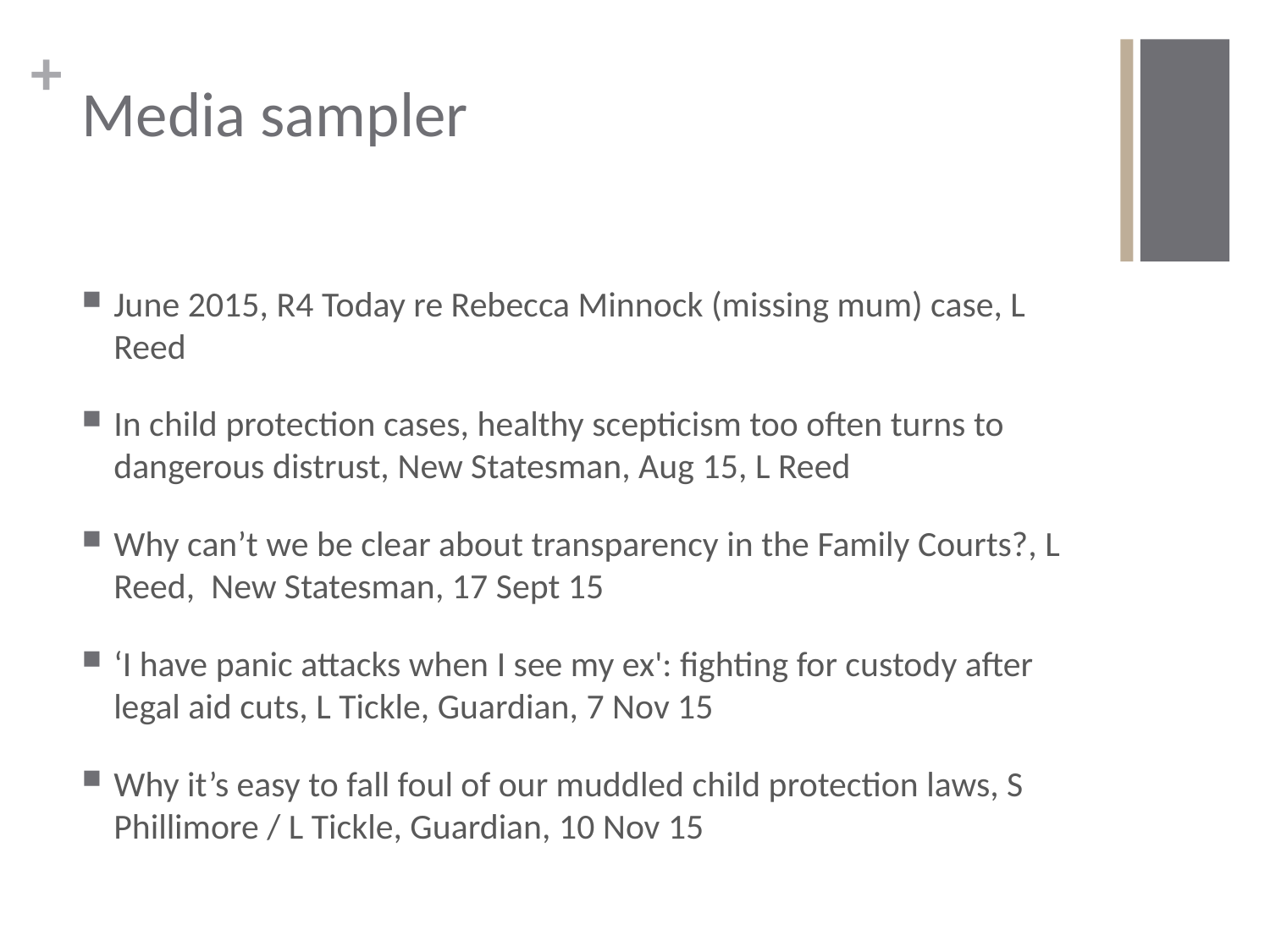

# Media sampler
June 2015, R4 Today re Rebecca Minnock (missing mum) case, L Reed
In child protection cases, healthy scepticism too often turns to dangerous distrust, New Statesman, Aug 15, L Reed
Why can’t we be clear about transparency in the Family Courts?, L Reed,  New Statesman, 17 Sept 15
‘I have panic attacks when I see my ex': fighting for custody after legal aid cuts, L Tickle, Guardian, 7 Nov 15
Why it’s easy to fall foul of our muddled child protection laws, S Phillimore / L Tickle, Guardian, 10 Nov 15